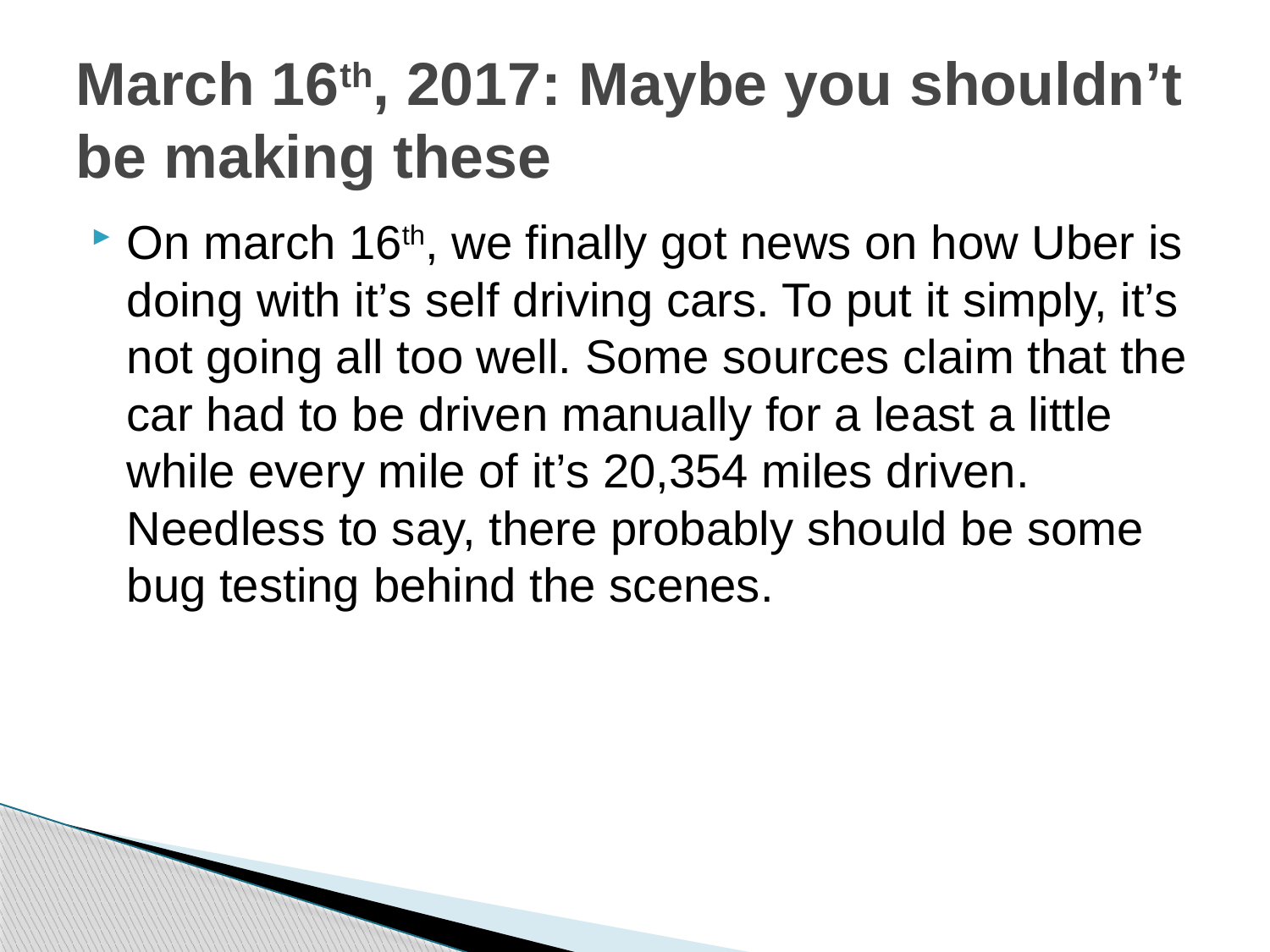

# March 16th, 2017: Maybe you shouldn’t be making these
On march 16th, we finally got news on how Uber is doing with it’s self driving cars. To put it simply, it’s not going all too well. Some sources claim that the car had to be driven manually for a least a little while every mile of it’s 20,354 miles driven. Needless to say, there probably should be some bug testing behind the scenes.